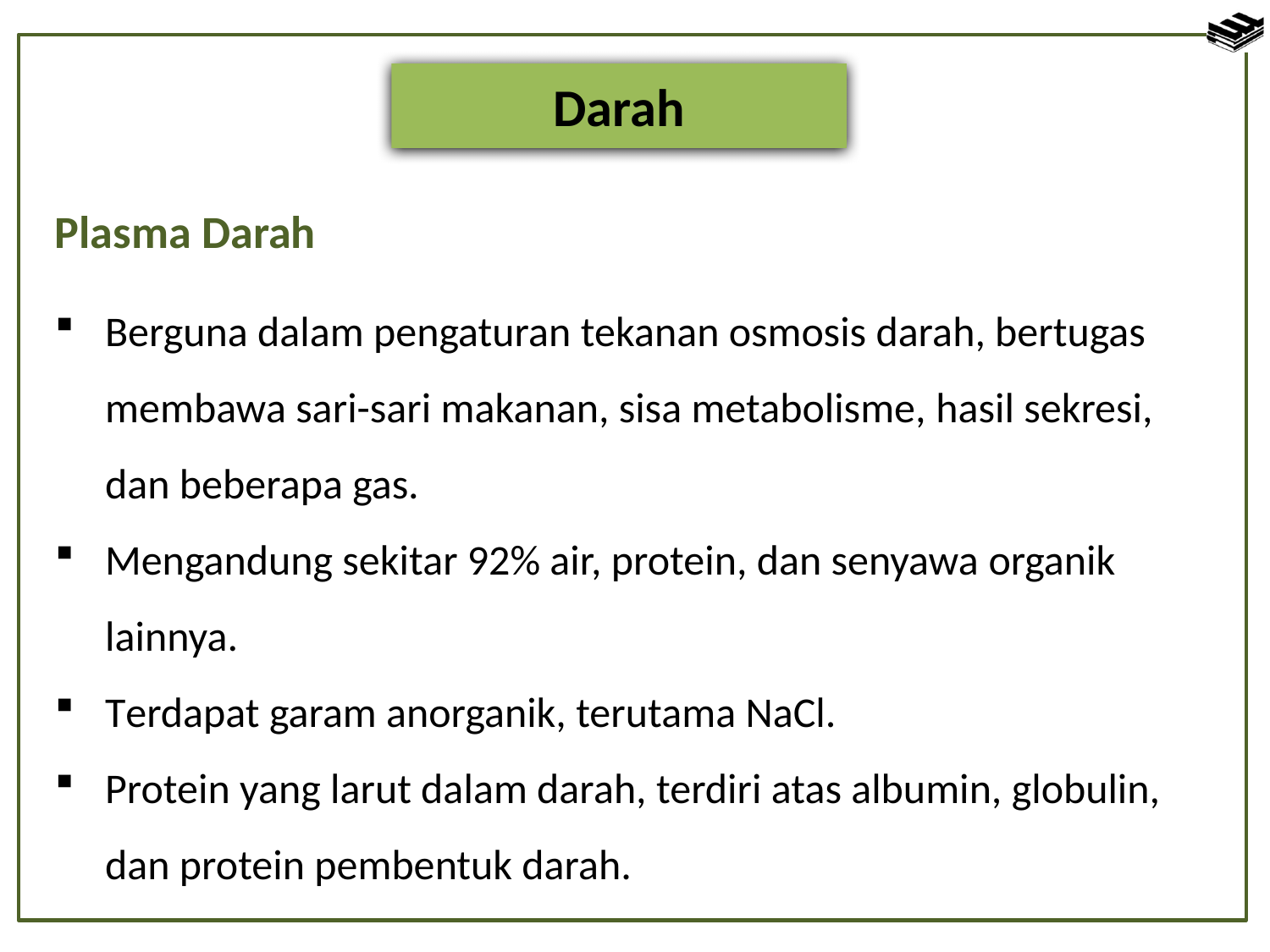

Darah
Plasma Darah
Berguna dalam pengaturan tekanan osmosis darah, bertugas membawa sari-sari makanan, sisa metabolisme, hasil sekresi, dan beberapa gas.
Mengandung sekitar 92% air, protein, dan senyawa organik lainnya.
Terdapat garam anorganik, terutama NaCl.
Protein yang larut dalam darah, terdiri atas albumin, globulin, dan protein pembentuk darah.